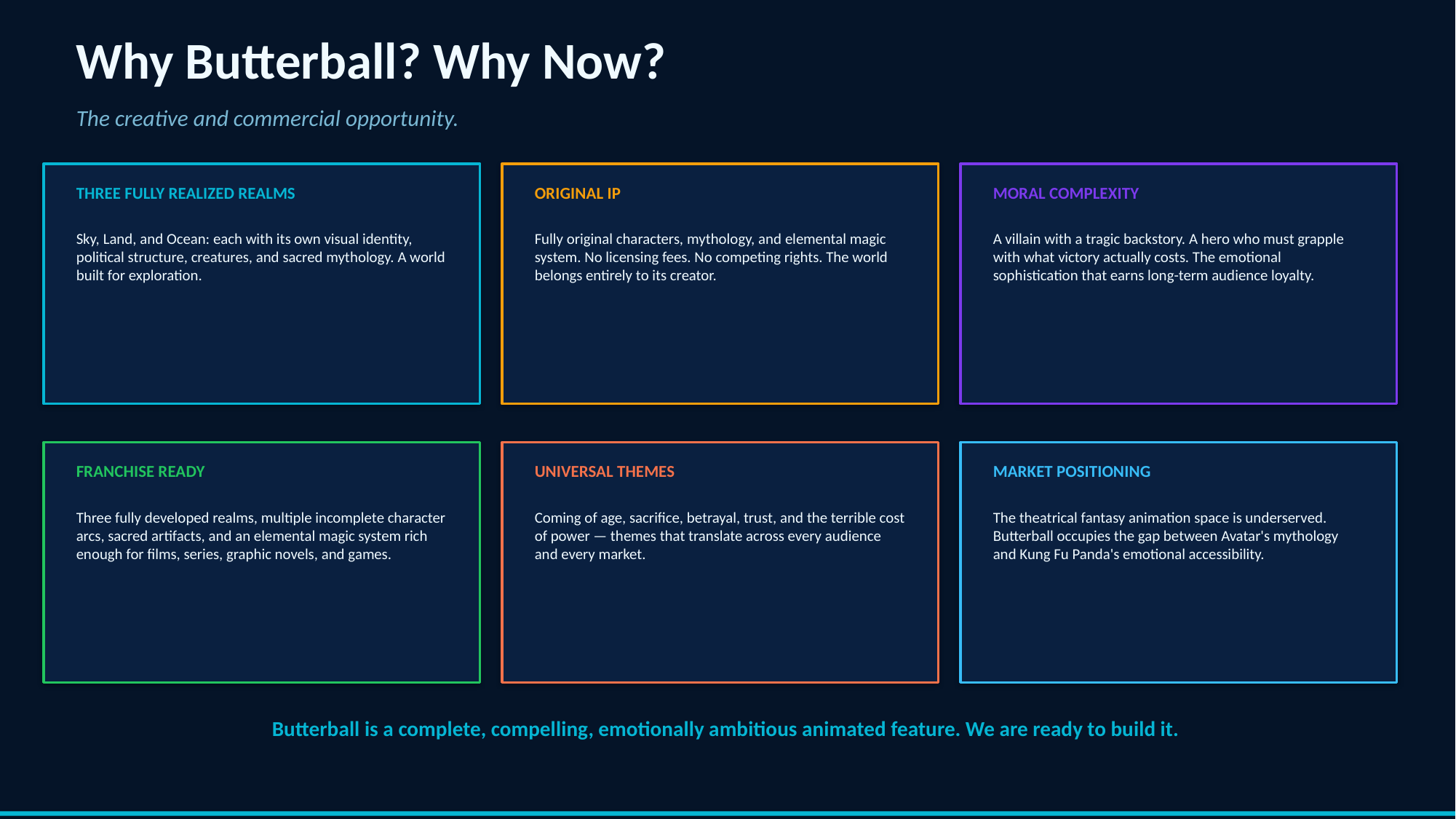

Why Butterball? Why Now?
The creative and commercial opportunity.

THREE FULLY REALIZED REALMS
ORIGINAL IP
MORAL COMPLEXITY
Sky, Land, and Ocean: each with its own visual identity, political structure, creatures, and sacred mythology. A world built for exploration.
Fully original characters, mythology, and elemental magic system. No licensing fees. No competing rights. The world belongs entirely to its creator.
A villain with a tragic backstory. A hero who must grapple with what victory actually costs. The emotional sophistication that earns long-term audience loyalty.

FRANCHISE READY
UNIVERSAL THEMES
MARKET POSITIONING
Three fully developed realms, multiple incomplete character arcs, sacred artifacts, and an elemental magic system rich enough for films, series, graphic novels, and games.
Coming of age, sacrifice, betrayal, trust, and the terrible cost of power — themes that translate across every audience and every market.
The theatrical fantasy animation space is underserved. Butterball occupies the gap between Avatar's mythology and Kung Fu Panda's emotional accessibility.
Butterball is a complete, compelling, emotionally ambitious animated feature. We are ready to build it.